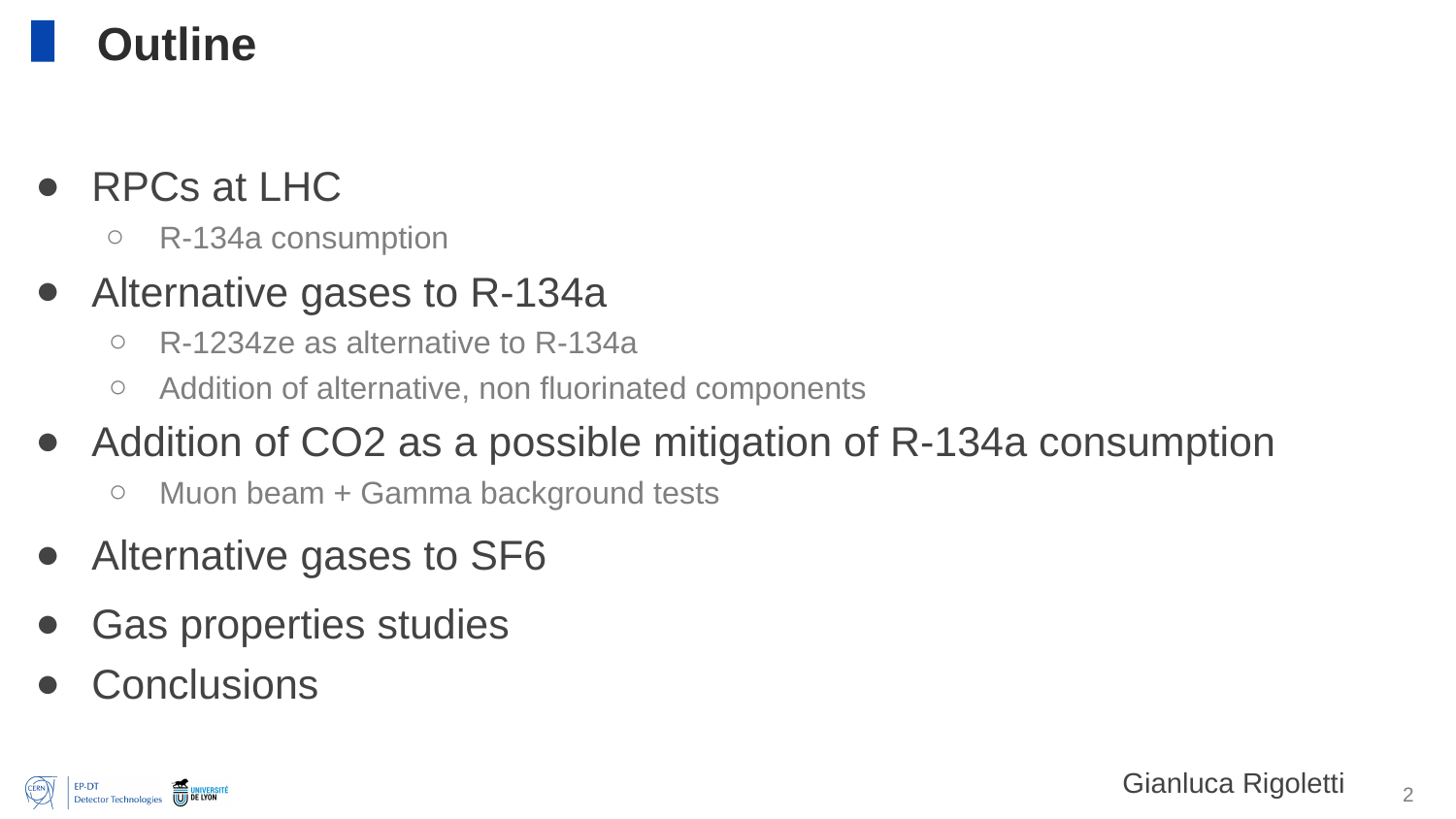

# Outline
RPCs at LHC
R-134a consumption
Alternative gases to R-134a
R-1234ze as alternative to R-134a
Addition of alternative, non fluorinated components
Addition of CO2 as a possible mitigation of R-134a consumption
Muon beam + Gamma background tests
Alternative gases to SF6
Gas properties studies
Conclusions
2